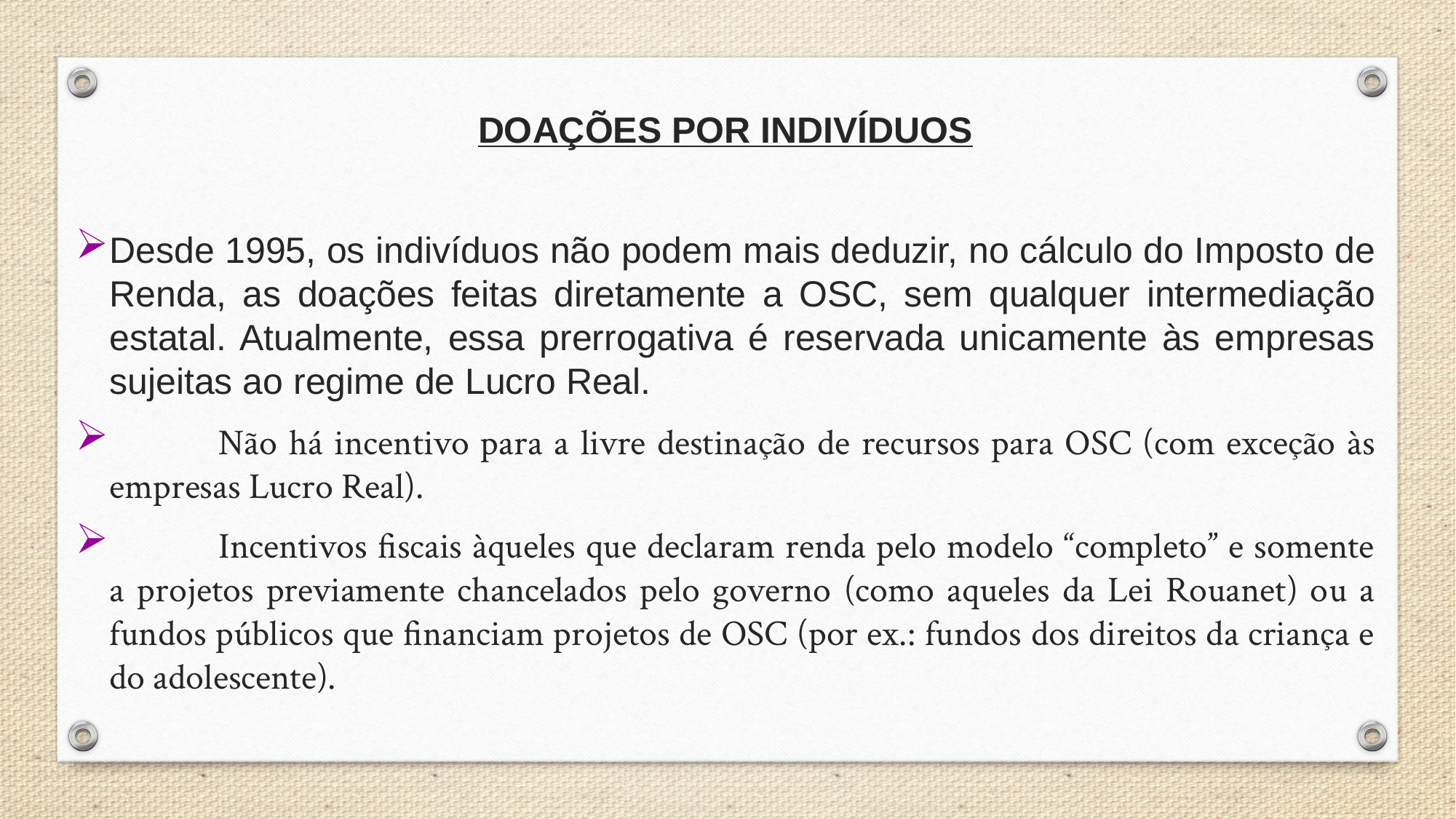

DOAÇÕES POR INDIVÍDUOS

Desde 1995, os indivíduos não podem mais deduzir, no cálculo do Imposto de Renda, as doações feitas diretamente a OSC, sem qualquer intermediação estatal. Atualmente, essa prerrogativa é reservada unicamente às empresas sujeitas ao regime de Lucro Real.
	Não há incentivo para a livre destinação de recursos para OSC (com exceção às empresas Lucro Real).
	Incentivos fiscais àqueles que declaram renda pelo modelo “completo” e somente a projetos previamente chancelados pelo governo (como aqueles da Lei Rouanet) ou a fundos públicos que financiam projetos de OSC (por ex.: fundos dos direitos da criança e do adolescente).